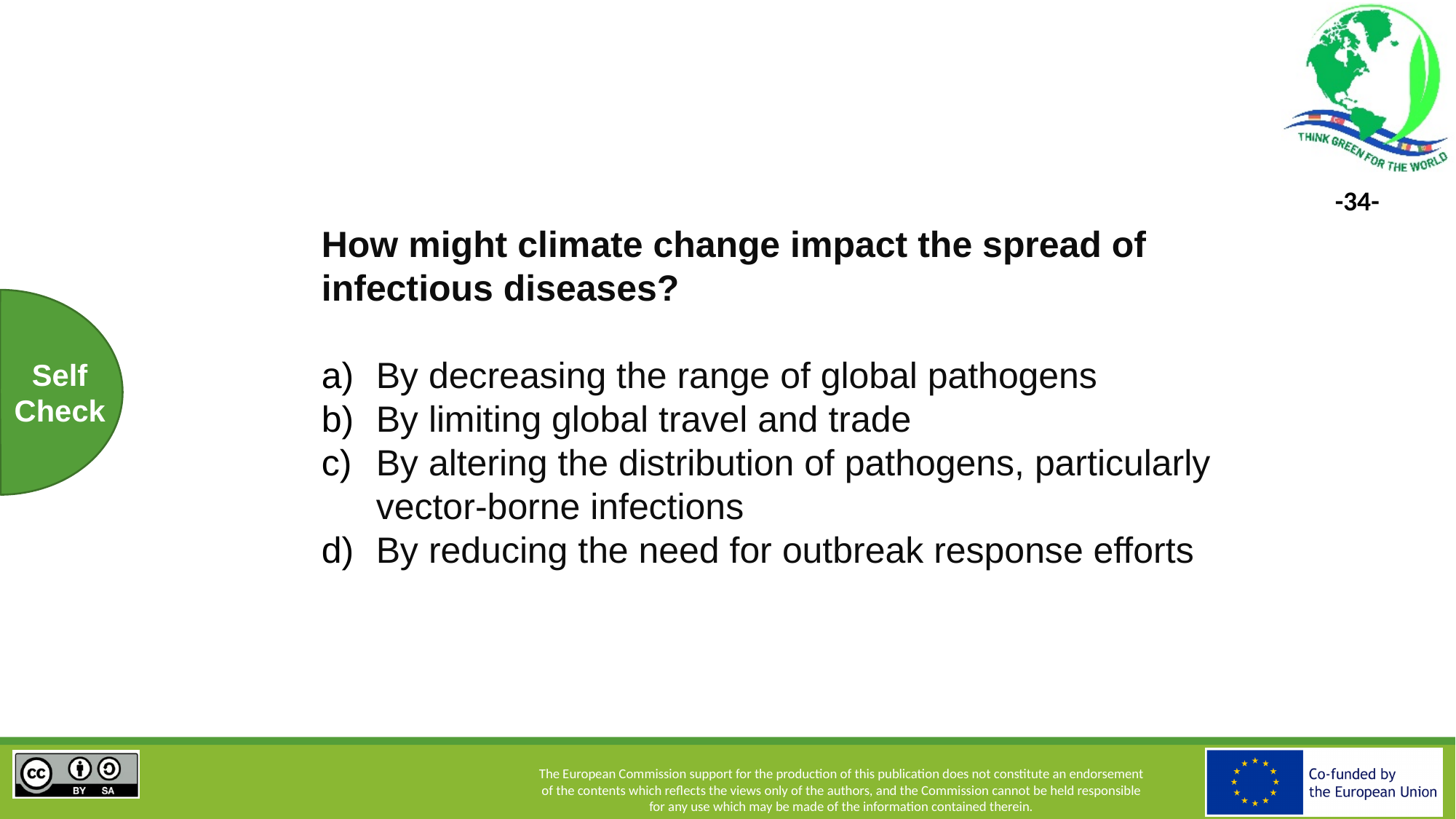

How might climate change impact the spread of infectious diseases?

By decreasing the range of global pathogens
By limiting global travel and trade
By altering the distribution of pathogens, particularly vector-borne infections
By reducing the need for outbreak response efforts

Self
Check